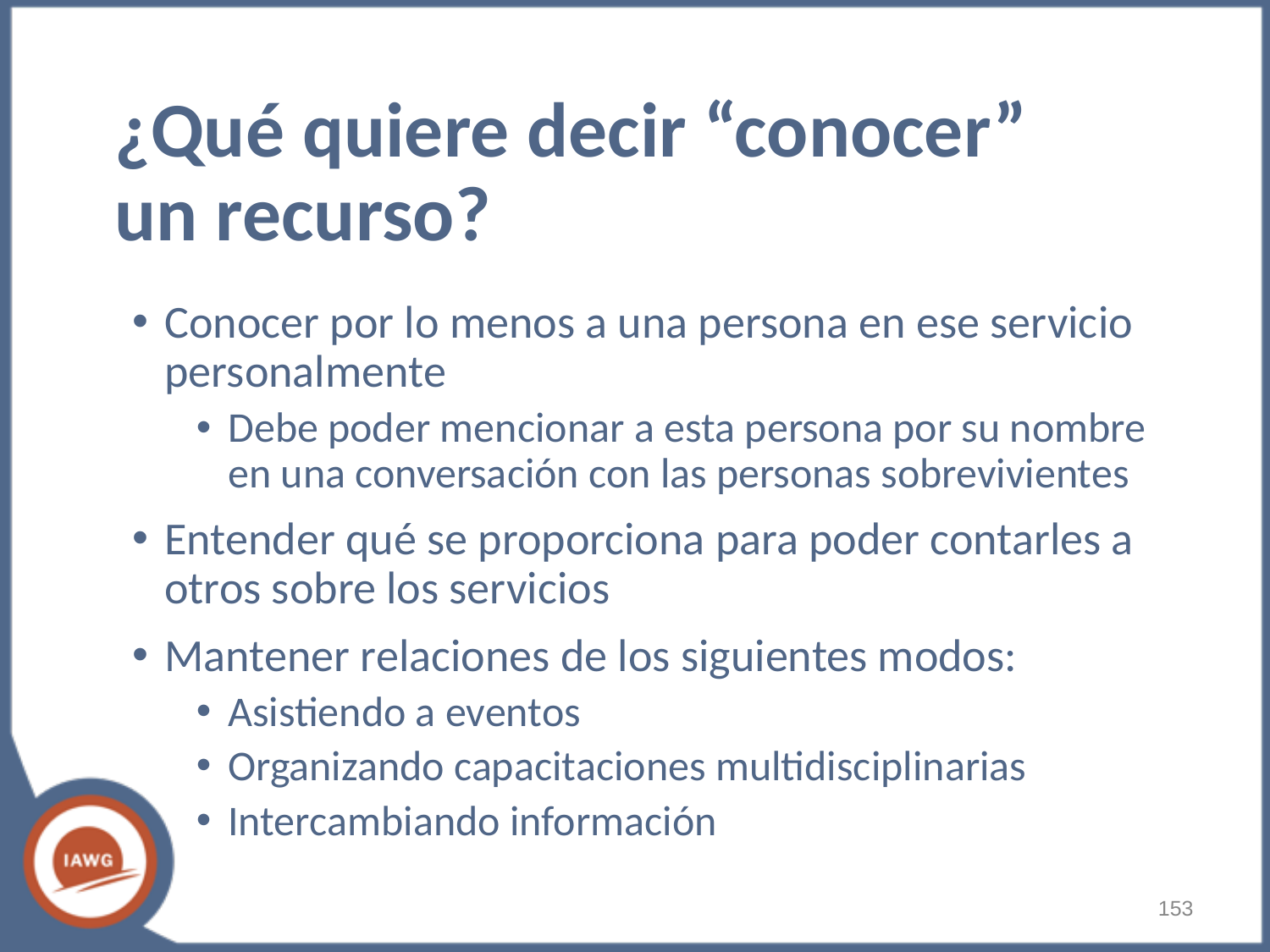

# ¿Qué quiere decir “conocer” un recurso?
Conocer por lo menos a una persona en ese servicio personalmente
Debe poder mencionar a esta persona por su nombre en una conversación con las personas sobrevivientes
Entender qué se proporciona para poder contarles a otros sobre los servicios
Mantener relaciones de los siguientes modos:
Asistiendo a eventos
Organizando capacitaciones multidisciplinarias
Intercambiando información

153